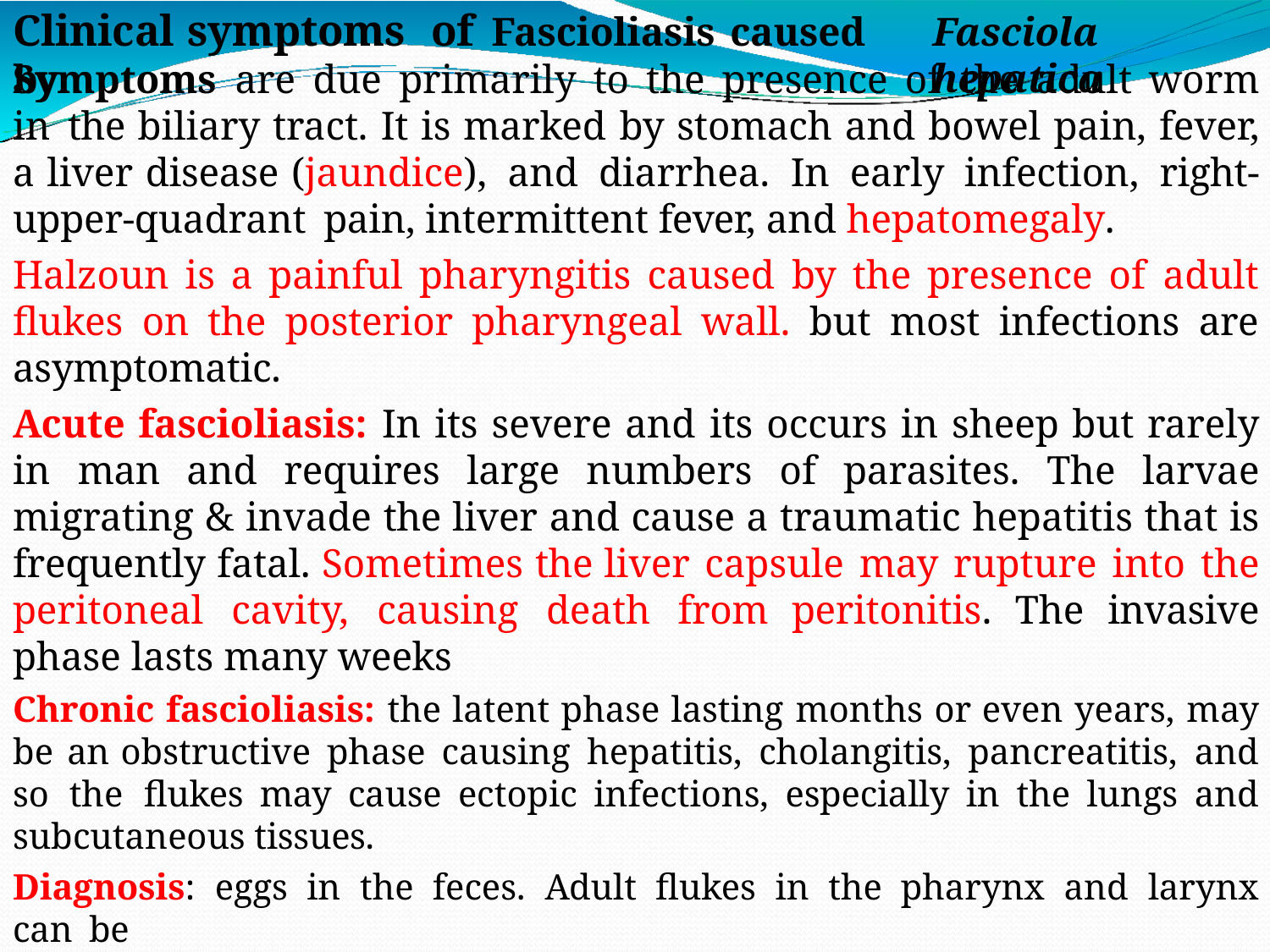

# Clinical	symptoms	of	Fascioliasis caused by
Fasciola hepatica
Symptoms are due primarily to the presence of the adult worm in the biliary tract. It is marked by stomach and bowel pain, fever, a liver disease (jaundice), and diarrhea. In early infection, right-upper-quadrant pain, intermittent fever, and hepatomegaly.
Halzoun is a painful pharyngitis caused by the presence of adult flukes on the posterior pharyngeal wall. but most infections are asymptomatic.
Acute fascioliasis: In its severe and its occurs in sheep but rarely in man and requires large numbers of parasites. The larvae migrating & invade the liver and cause a traumatic hepatitis that is frequently fatal. Sometimes the liver capsule may rupture into the peritoneal cavity, causing death from peritonitis. The invasive phase lasts many weeks
Chronic fascioliasis: the latent phase lasting months or even years, may be an obstructive phase causing hepatitis, cholangitis, pancreatitis, and so the flukes may cause ectopic infections, especially in the lungs and subcutaneous tissues.
Diagnosis: eggs in the feces. Adult flukes in the pharynx and larynx can be
removed surgically. There is no serologic test.
control of Fasciola hepatica = Avoid or not eating contaminated aquatic vegetables and water and uncookedor raw liver sheep
Treatment of Fasciola hepatica = Albendazole, sulphoxide Praziquantel and ithionol